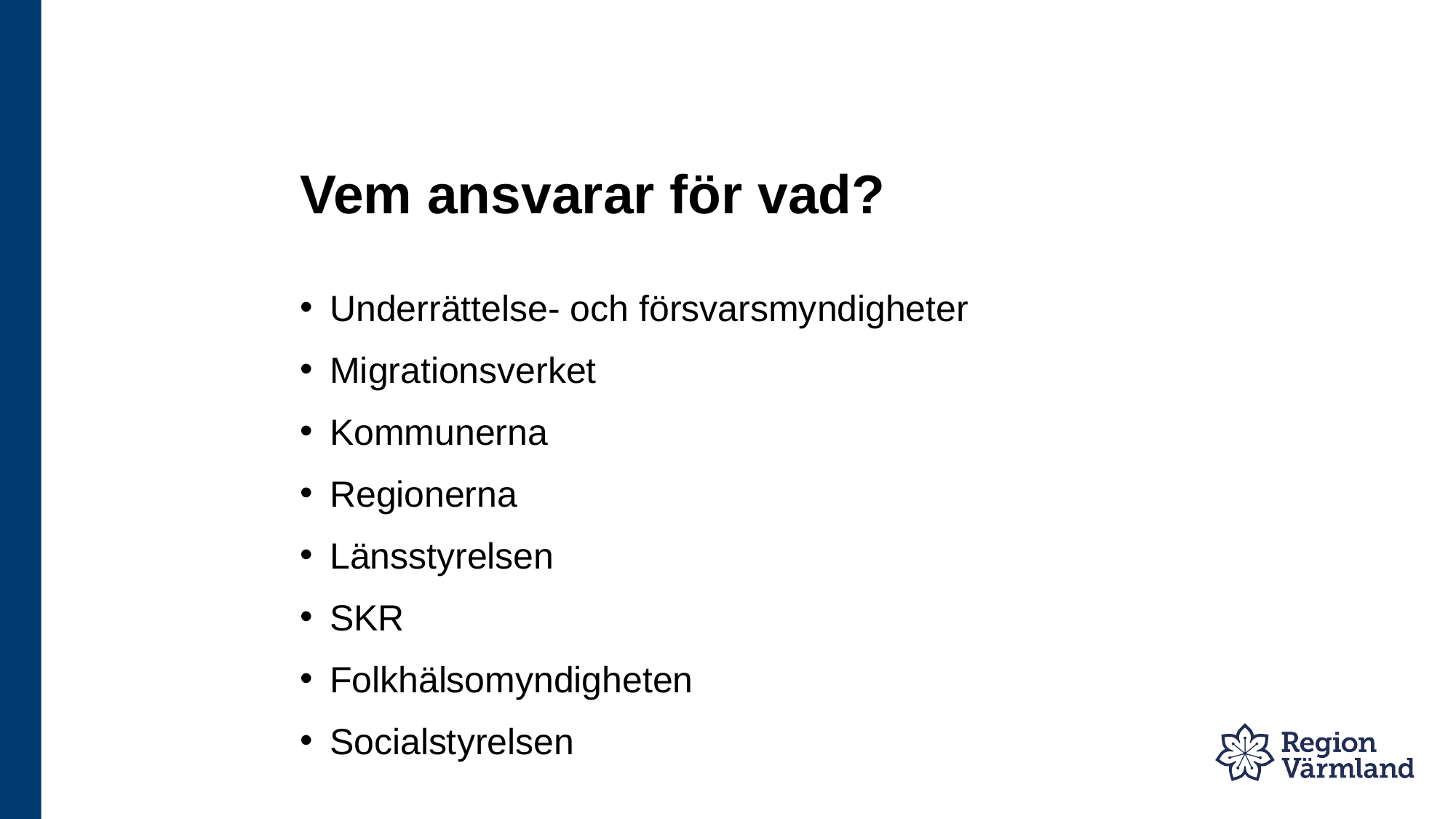

# Vem ansvarar för vad?
Underrättelse- och försvarsmyndigheter
Migrationsverket
Kommunerna
Regionerna
Länsstyrelsen
SKR
Folkhälsomyndigheten
Socialstyrelsen